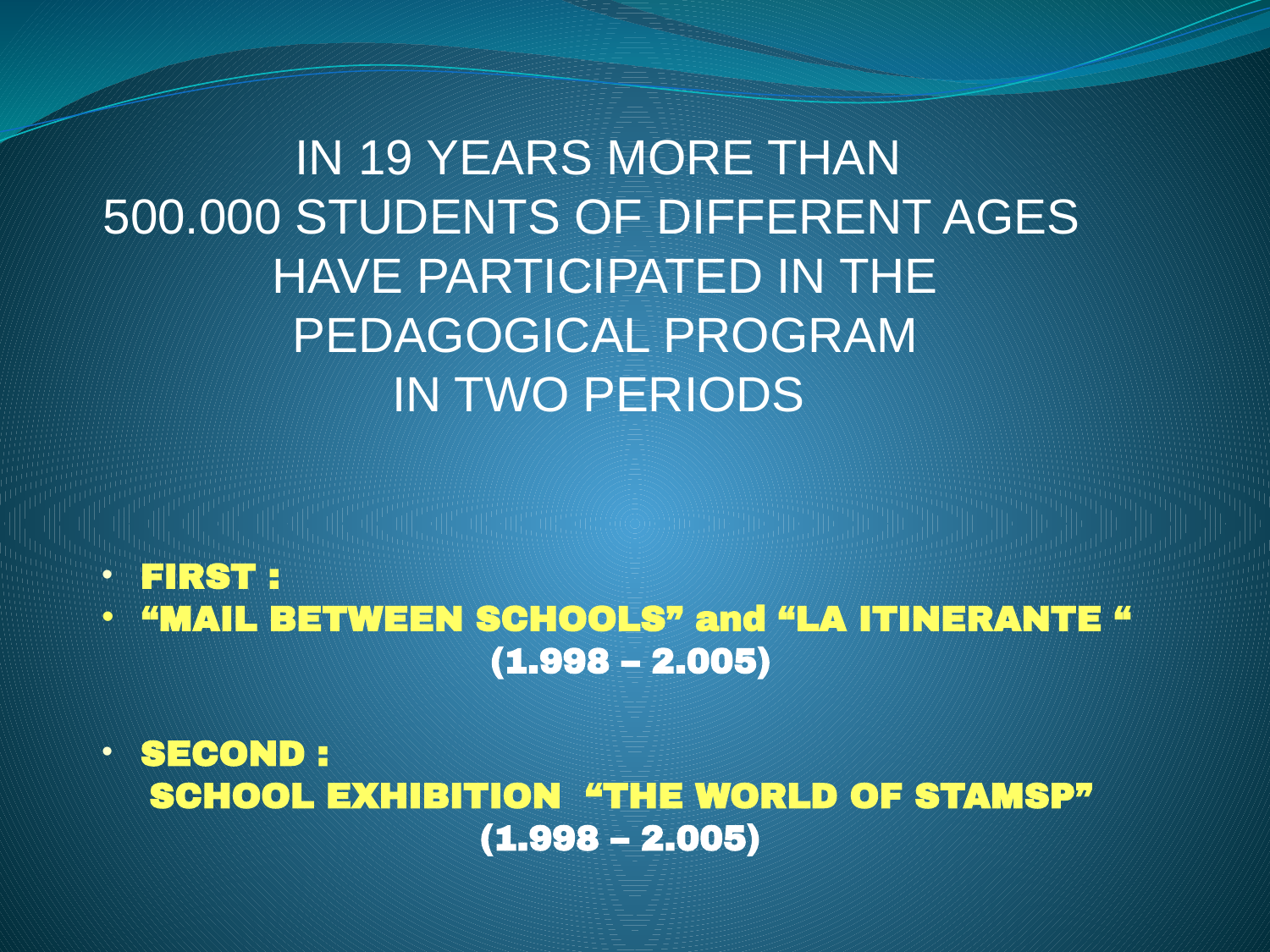

IN 19 YEARS MORE THAN
500.000 STUDENTS OF DIFFERENT AGES
HAVE PARTICIPATED IN THE PEDAGOGICAL PROGRAM
IN TWO PERIODS
  FIRST :
 “MAIL BETWEEN SCHOOLS” and “LA ITINERANTE “  (1.998 – 2.005)
  SECOND :
    SCHOOL EXHIBITION  “THE WORLD OF STAMSP”
(1.998 – 2.005)